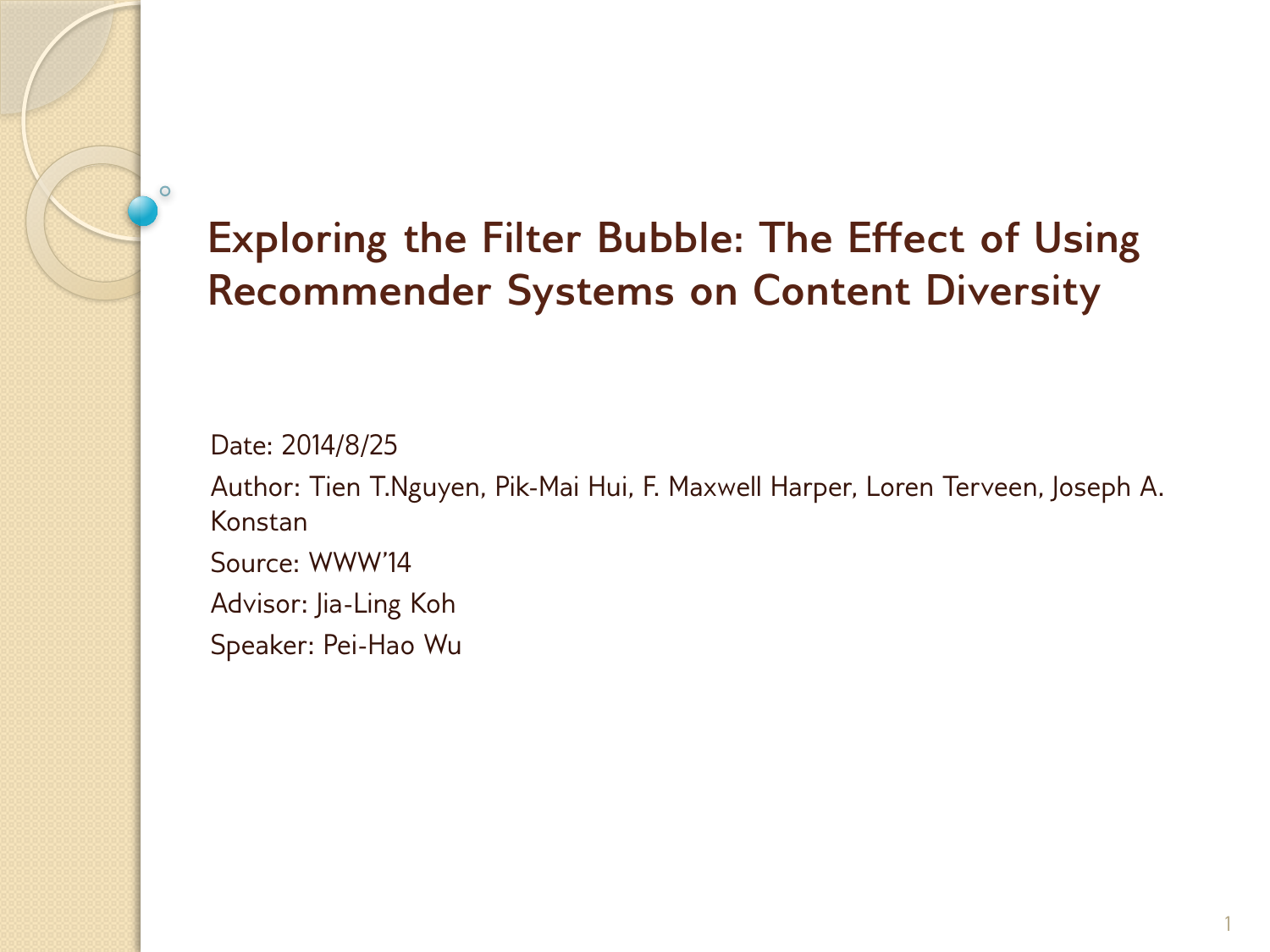

# Exploring the Filter Bubble: The Effect of Using Recommender Systems on Content Diversity
Date: 2014/8/25
Author: Tien T.Nguyen, Pik-Mai Hui, F. Maxwell Harper, Loren Terveen, Joseph A. Konstan
Source: WWW’14
Advisor: Jia-Ling Koh
Speaker: Pei-Hao Wu
1